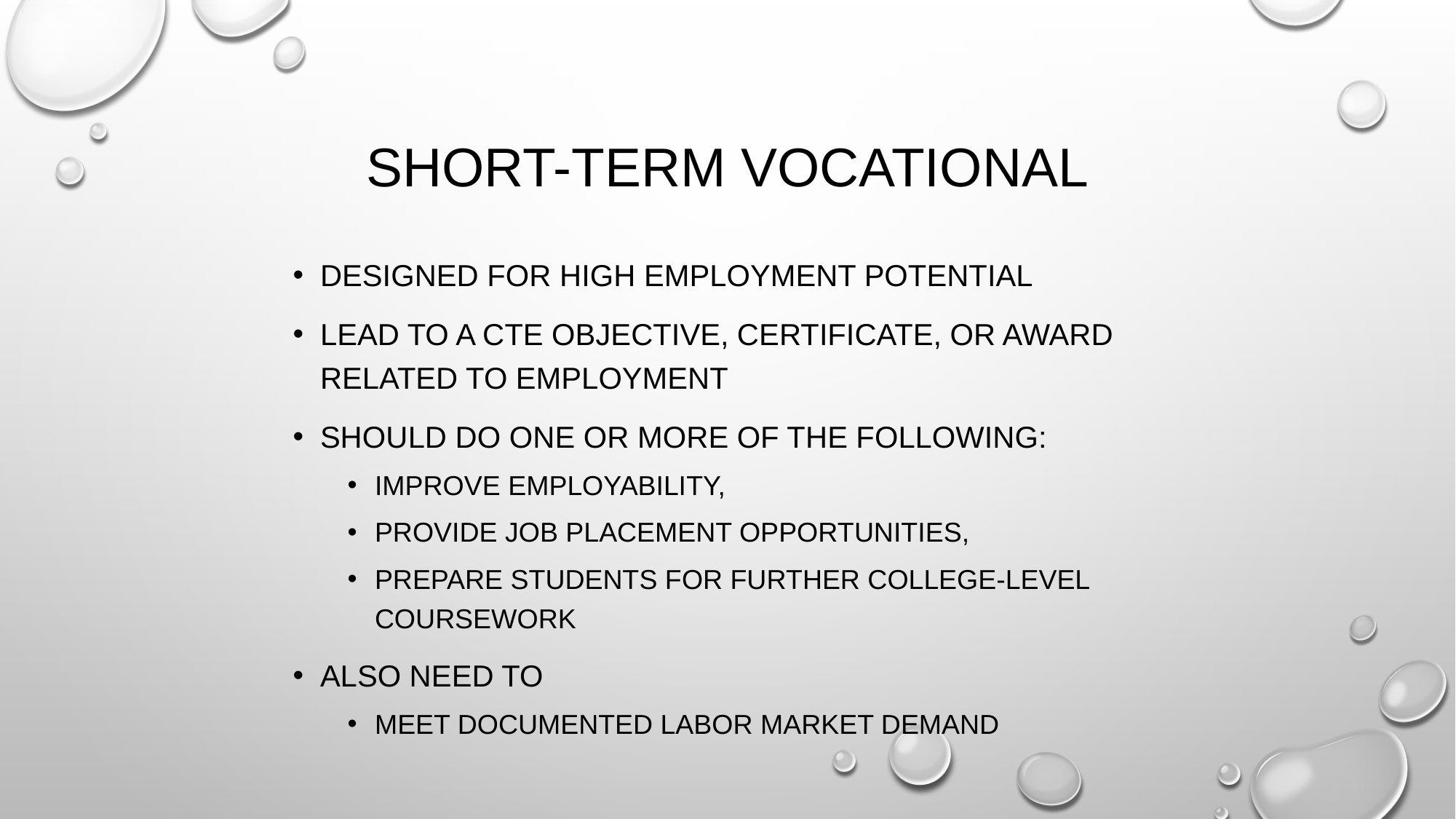

# Short-term Vocational
Designed for high employment potential
Lead to a CTE objective, certificate, or award related to employment
Should do one or more of the following:
Improve employability,
Provide job placement opportunities,
Prepare students for further college-level coursework
Also need to
Meet documented labor market demand